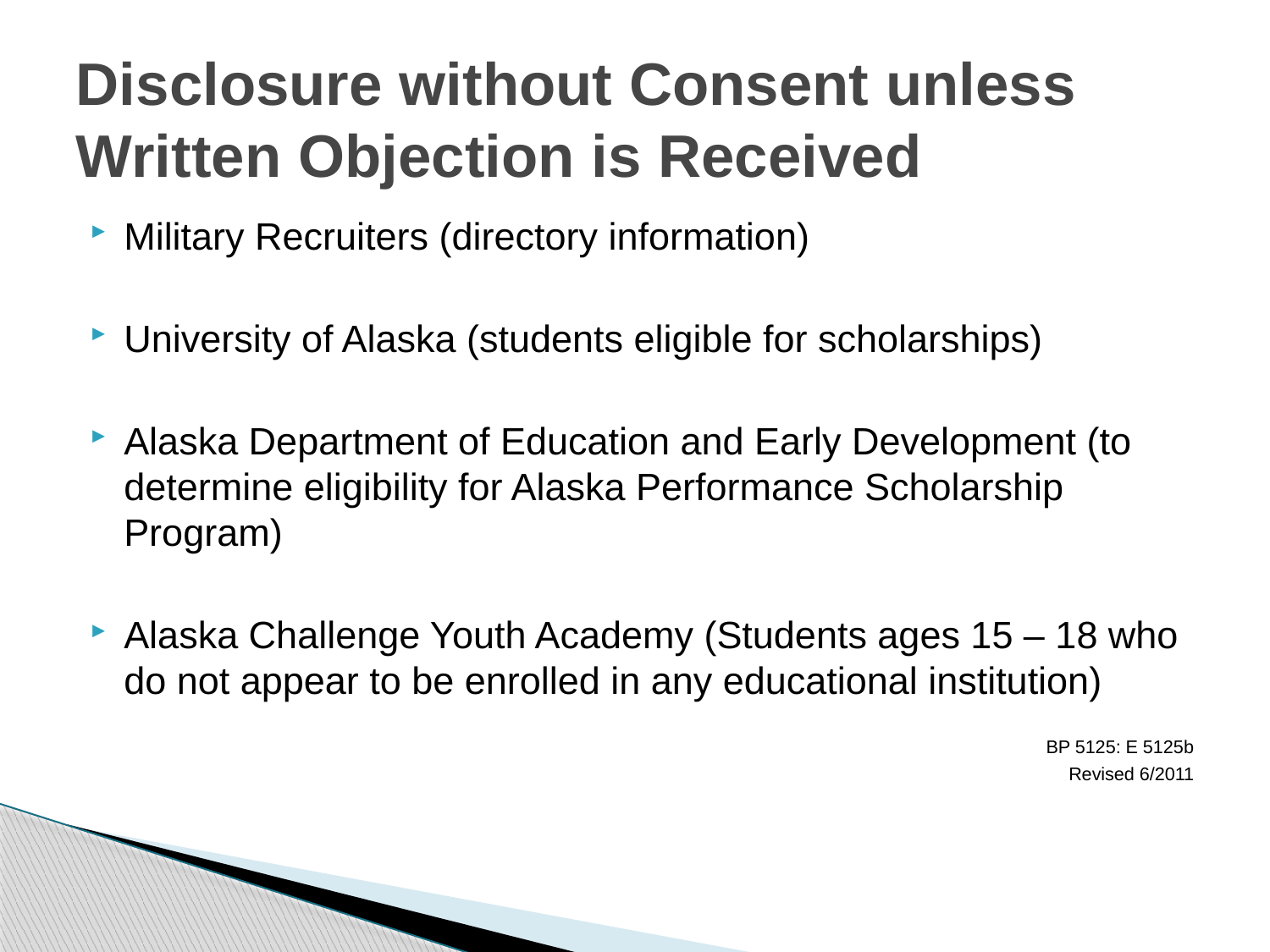

# Disclosure without Consent unless Written Objection is Received
Military Recruiters (directory information)

University of Alaska (students eligible for scholarships)

Alaska Department of Education and Early Development (to determine eligibility for Alaska Performance Scholarship Program)

Alaska Challenge Youth Academy (Students ages 15 – 18 who do not appear to be enrolled in any educational institution)

BP 5125: E 5125b
Revised 6/2011